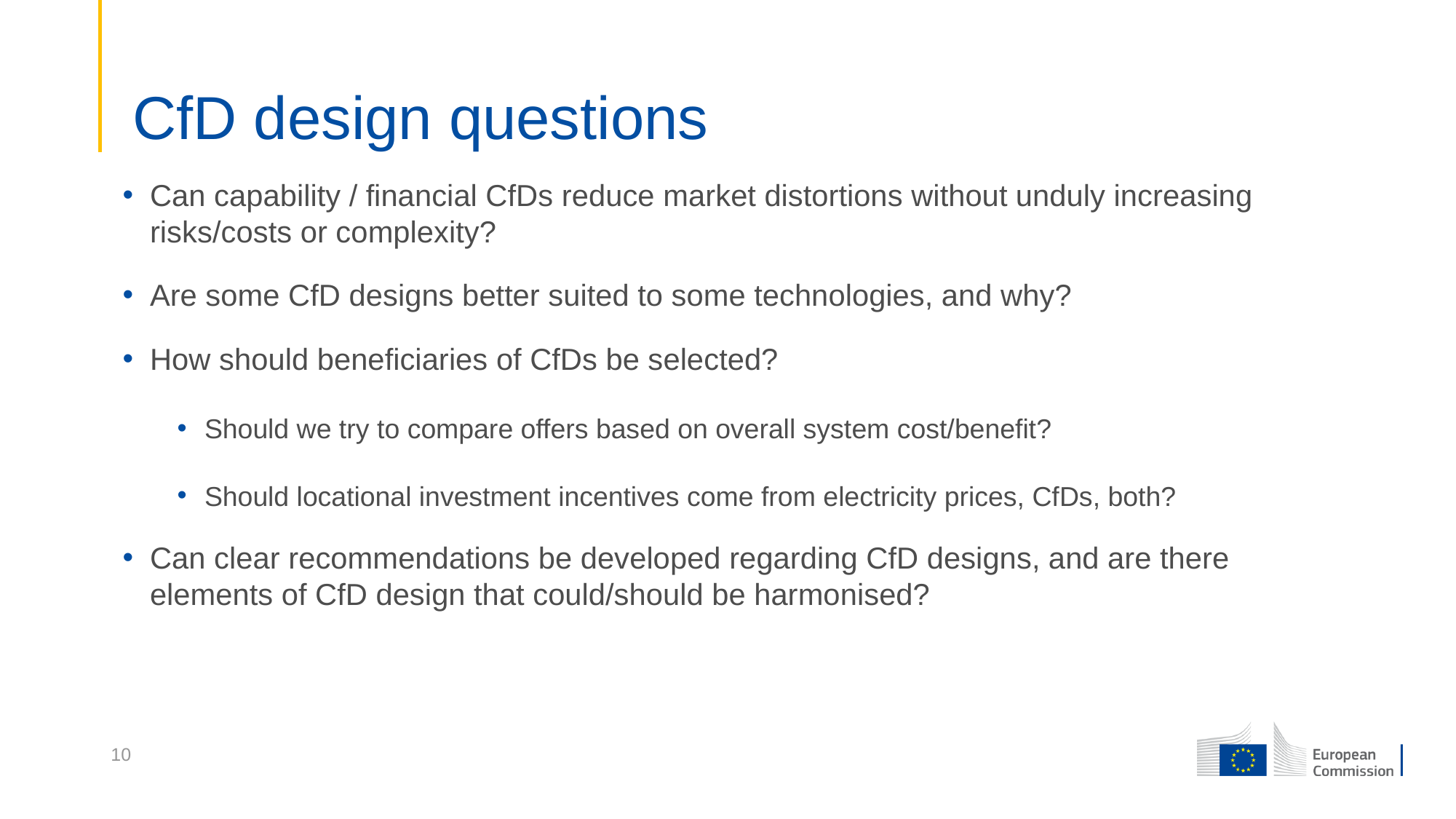

# CfD design questions
Can capability / financial CfDs reduce market distortions without unduly increasing risks/costs or complexity?
Are some CfD designs better suited to some technologies, and why?
How should beneficiaries of CfDs be selected?
Should we try to compare offers based on overall system cost/benefit?
Should locational investment incentives come from electricity prices, CfDs, both?
Can clear recommendations be developed regarding CfD designs, and are there elements of CfD design that could/should be harmonised?

10